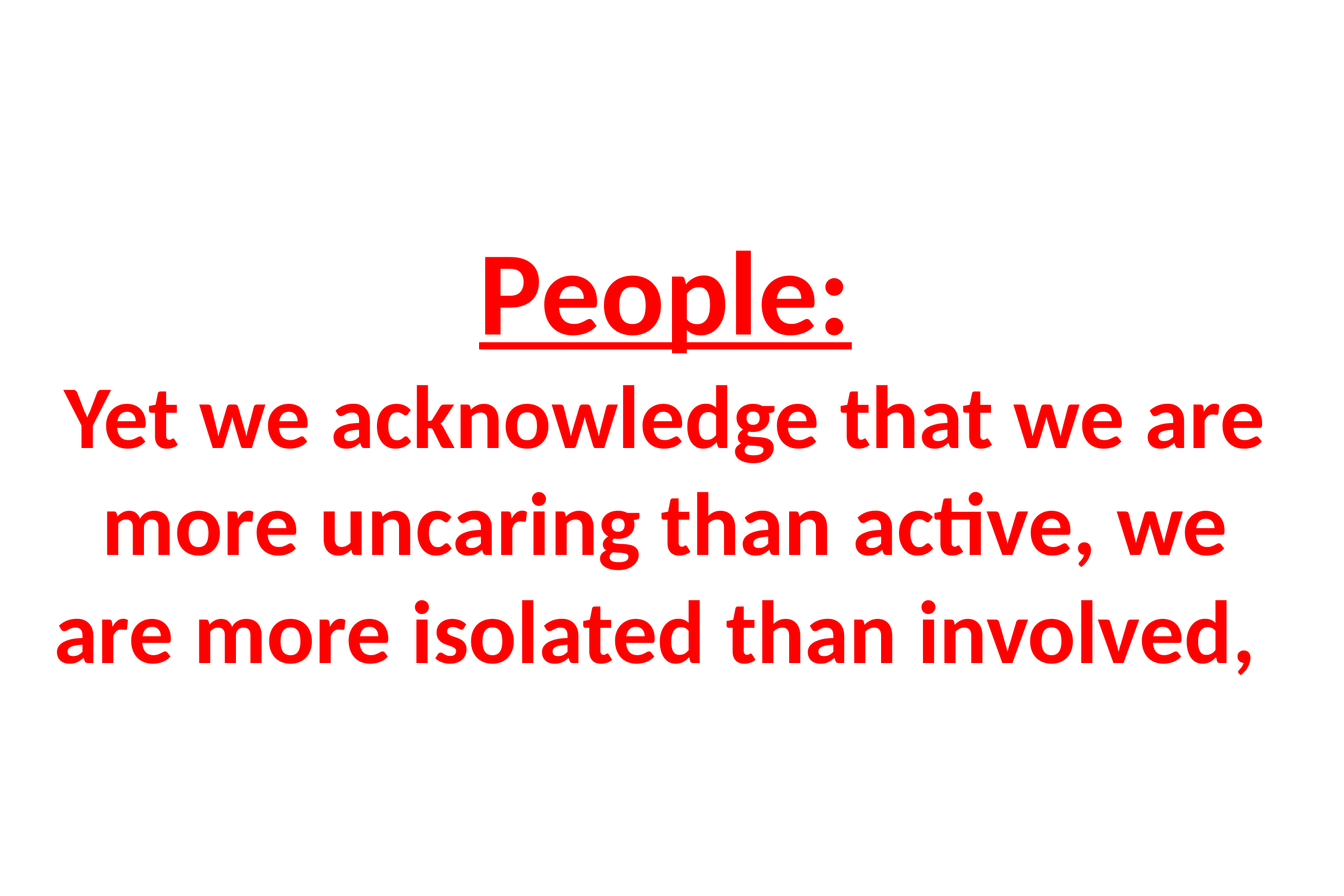

# People: Yet we acknowledge that we are more uncaring than active, we are more isolated than involved,